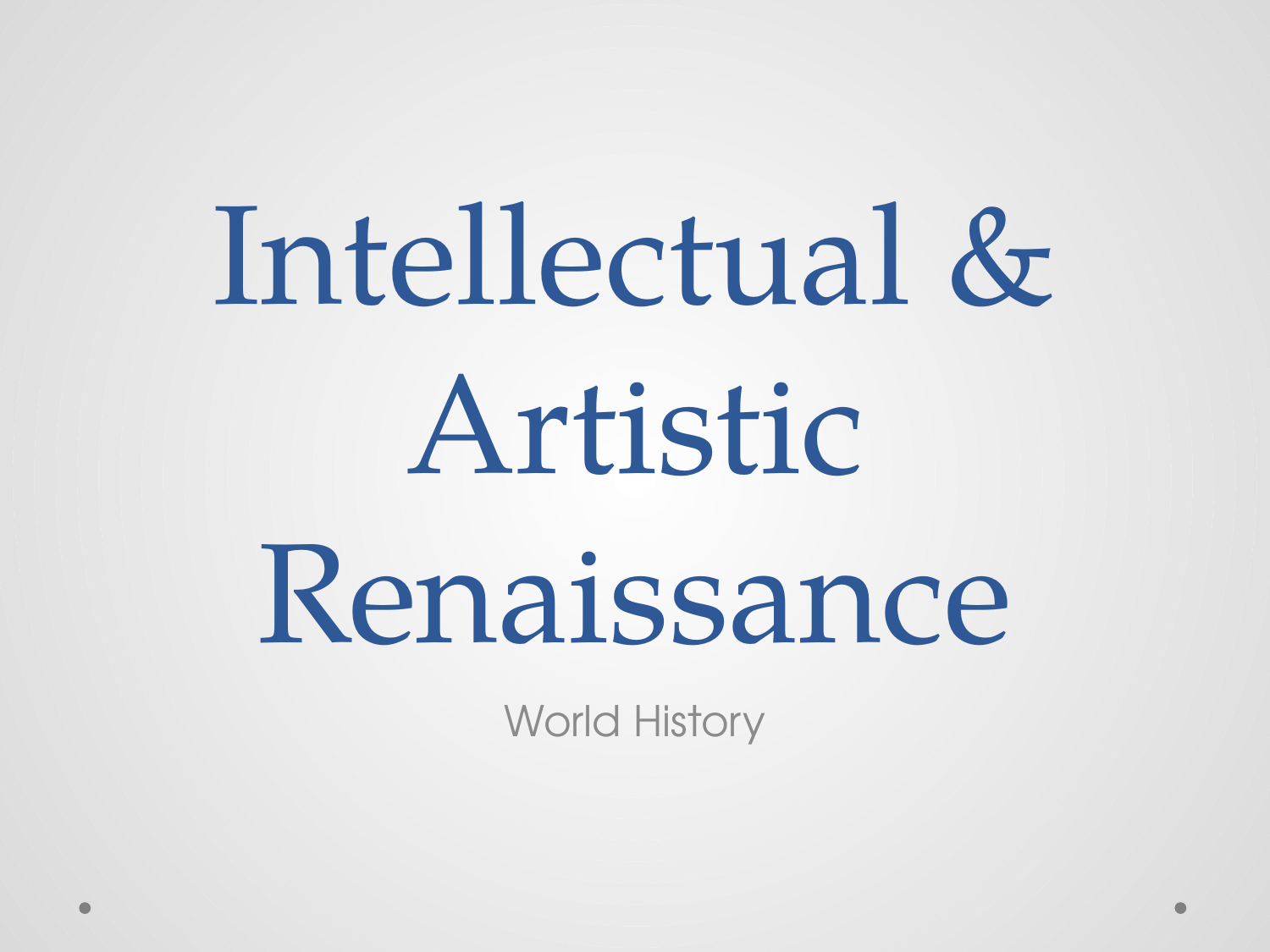

# Intellectual & Artistic Renaissance
World History